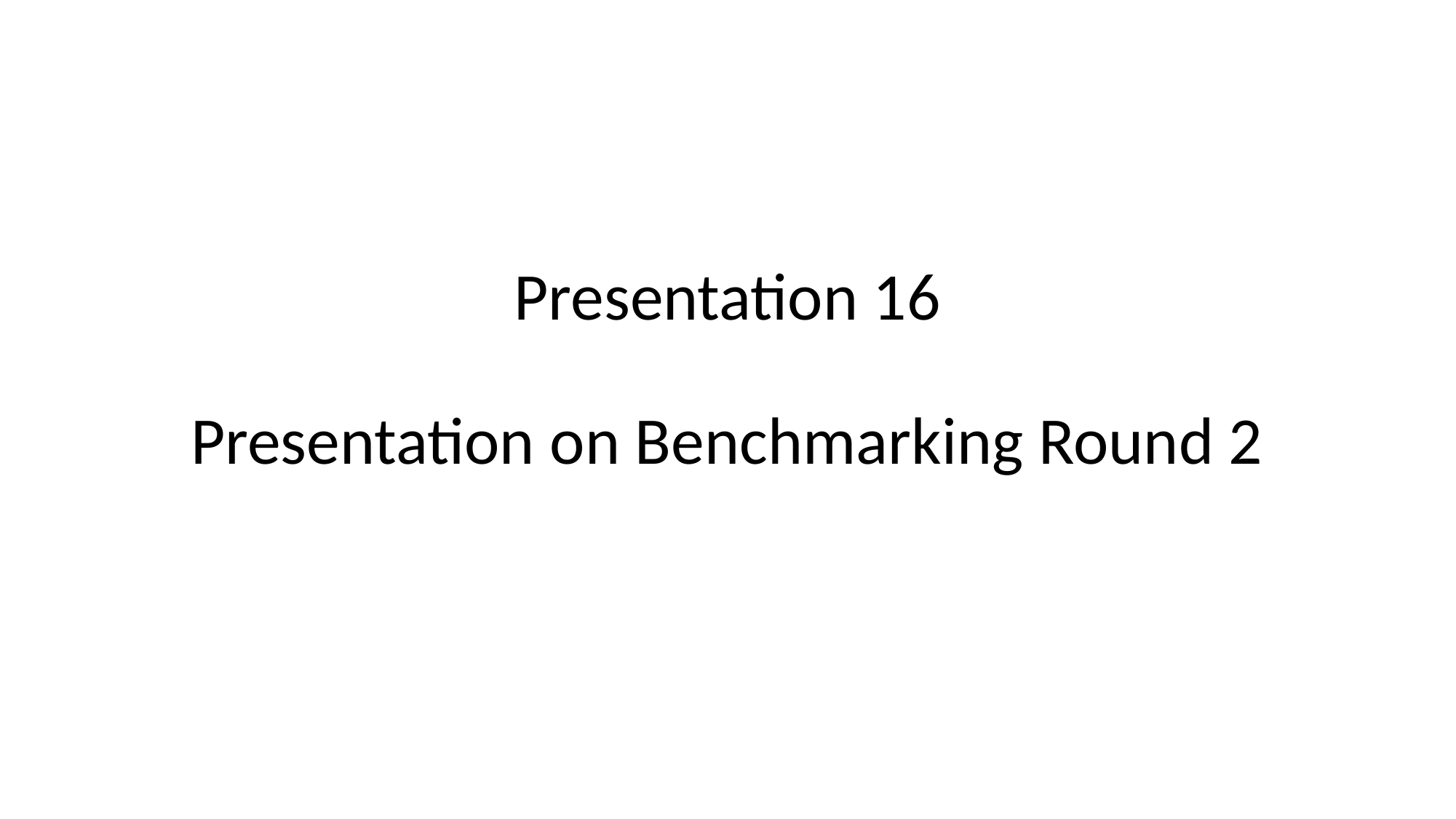

# Presentation 16 Presentation on Benchmarking Round 2